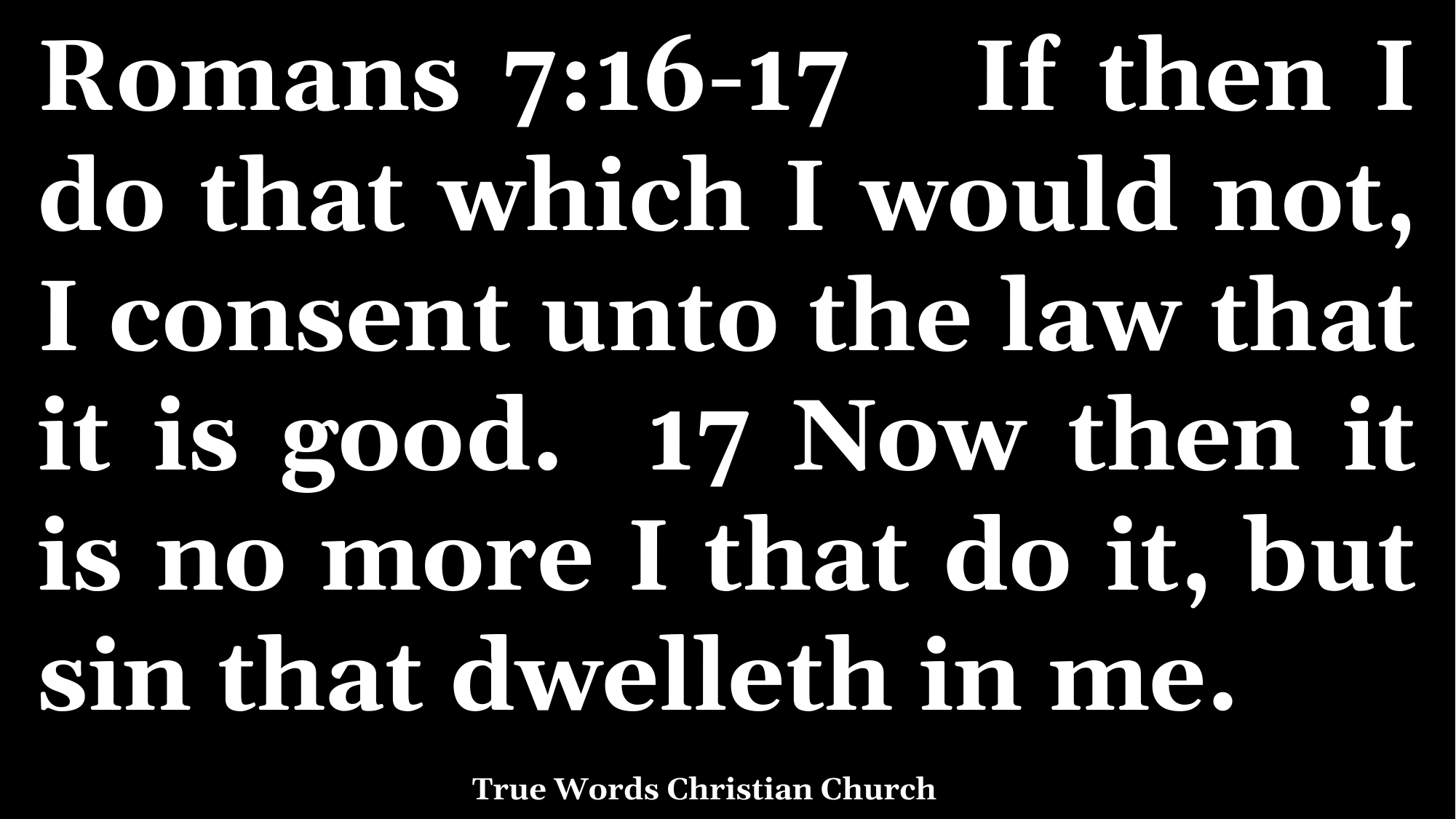

Romans 7:16-17   If then I do that which I would not, I consent unto the law that it is good.  17 Now then it is no more I that do it, but sin that dwelleth in me.
True Words Christian Church